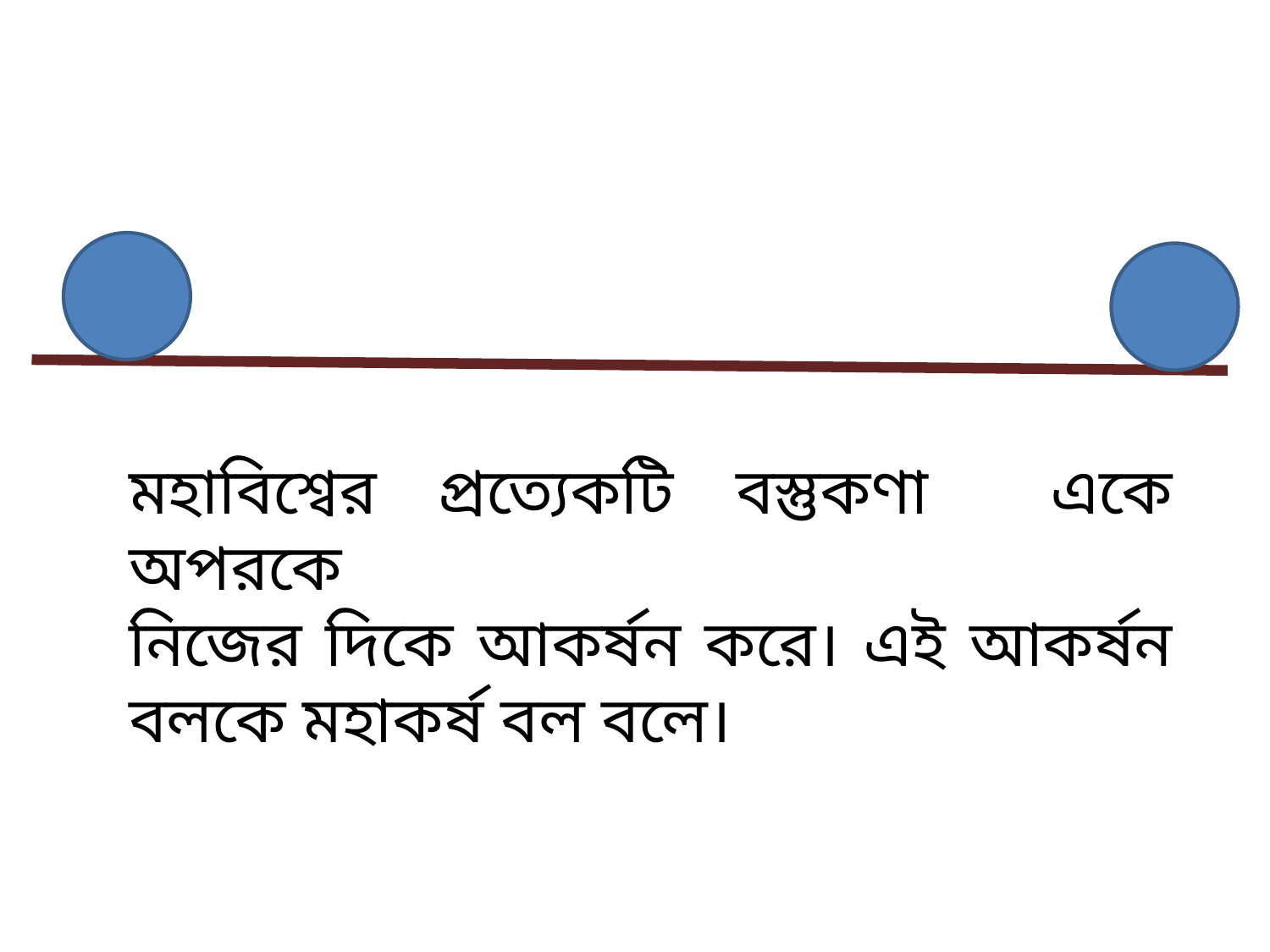

মহাবিশ্বের প্রত্যেকটি বস্তুকণা  একে অপরকে
নিজের দিকে আকর্ষন করে। এই আকর্ষন বলকে মহাকর্ষ বল বলে।